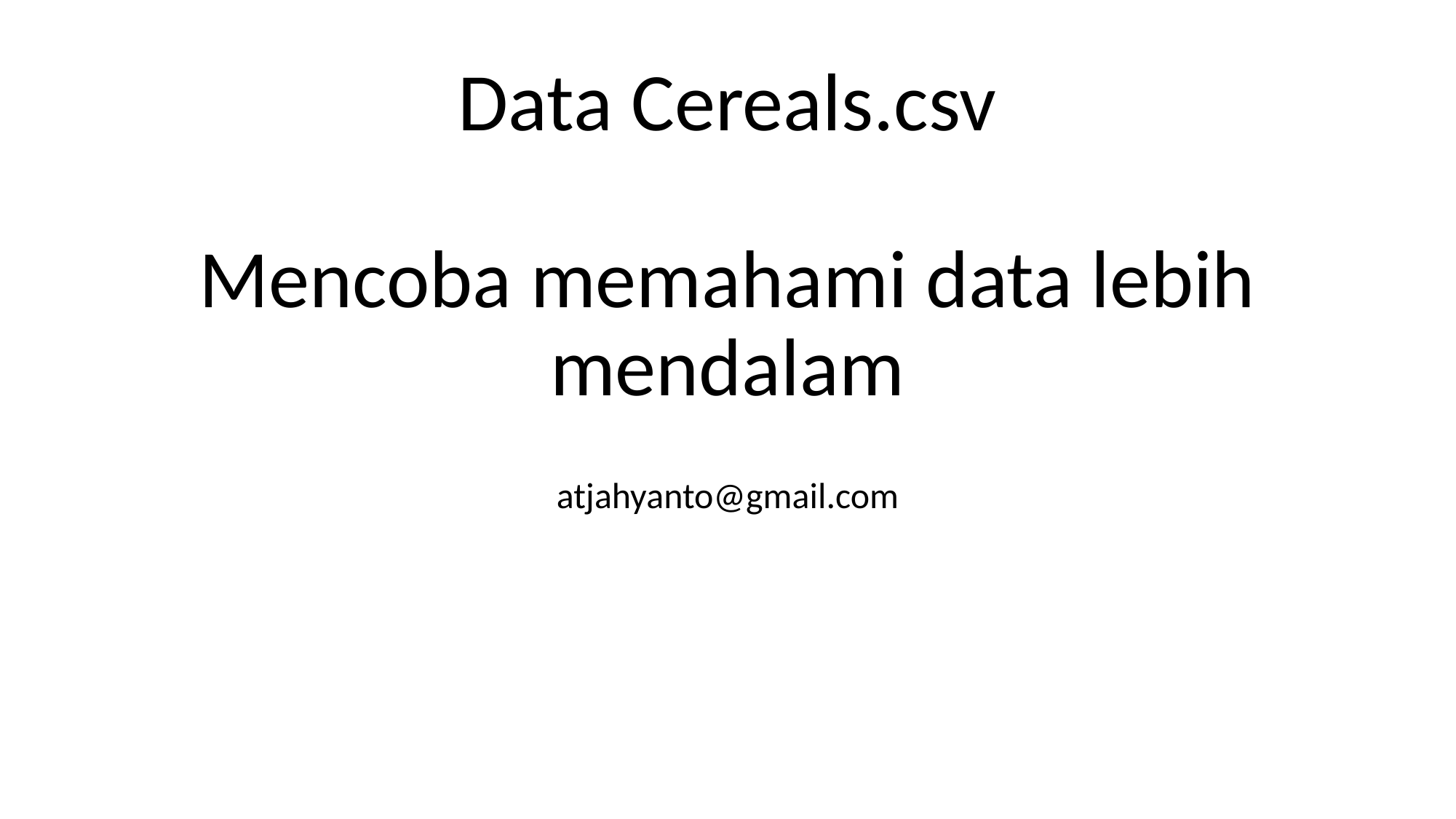

# Data Cereals.csv Mencoba memahami data lebih mendalam
atjahyanto@gmail.com